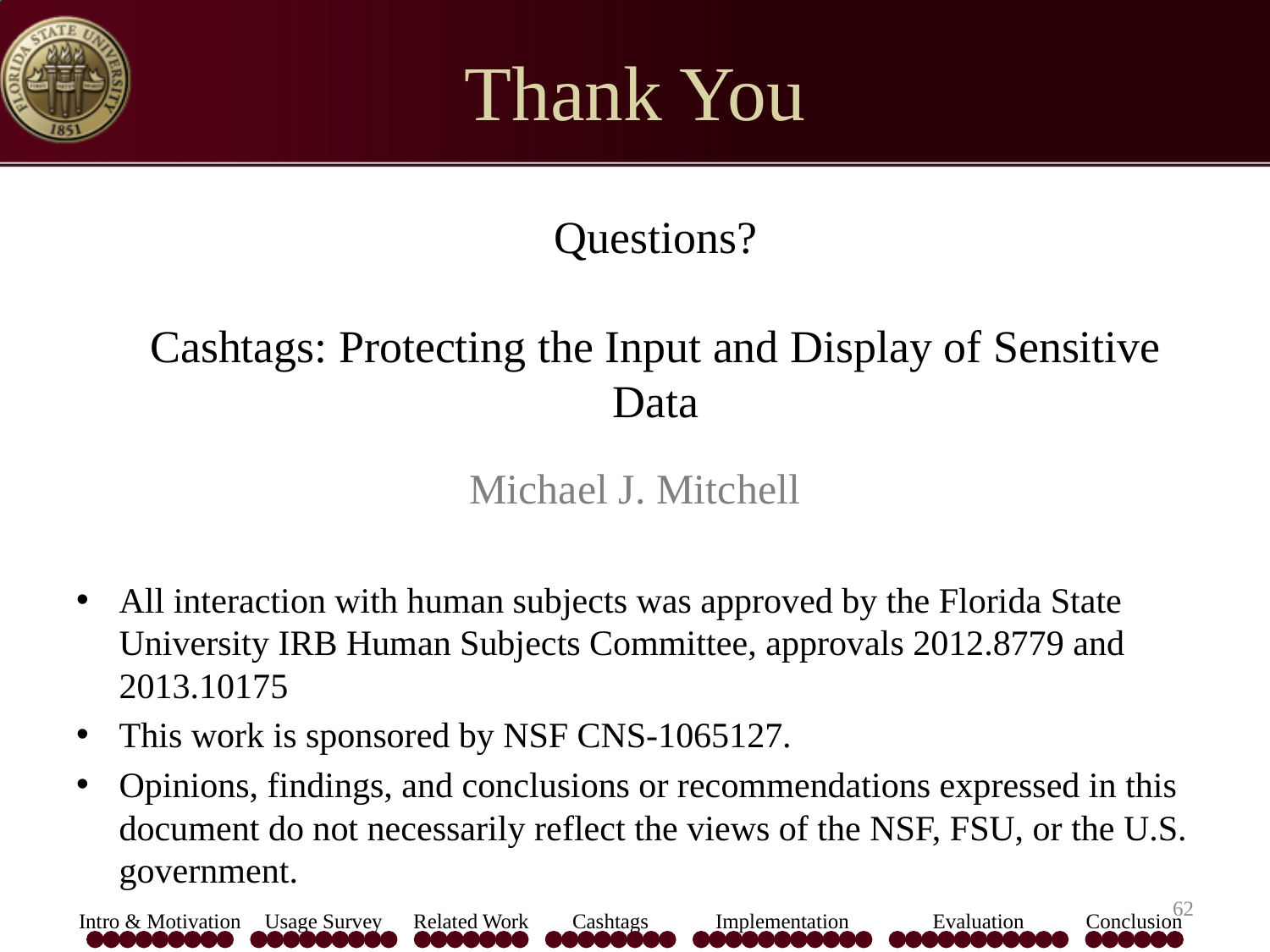

# Thank You
Questions?

Cashtags: Protecting the Input and Display of Sensitive Data
Michael J. Mitchell

All interaction with human subjects was approved by the Florida State University IRB Human Subjects Committee, approvals 2012.8779 and 2013.10175
This work is sponsored by NSF CNS-1065127.
Opinions, findings, and conclusions or recommendations expressed in this document do not necessarily reflect the views of the NSF, FSU, or the U.S. government.
62
Intro & Motivation
Usage Survey
Related Work
Cashtags
Implementation
Evaluation
Conclusion